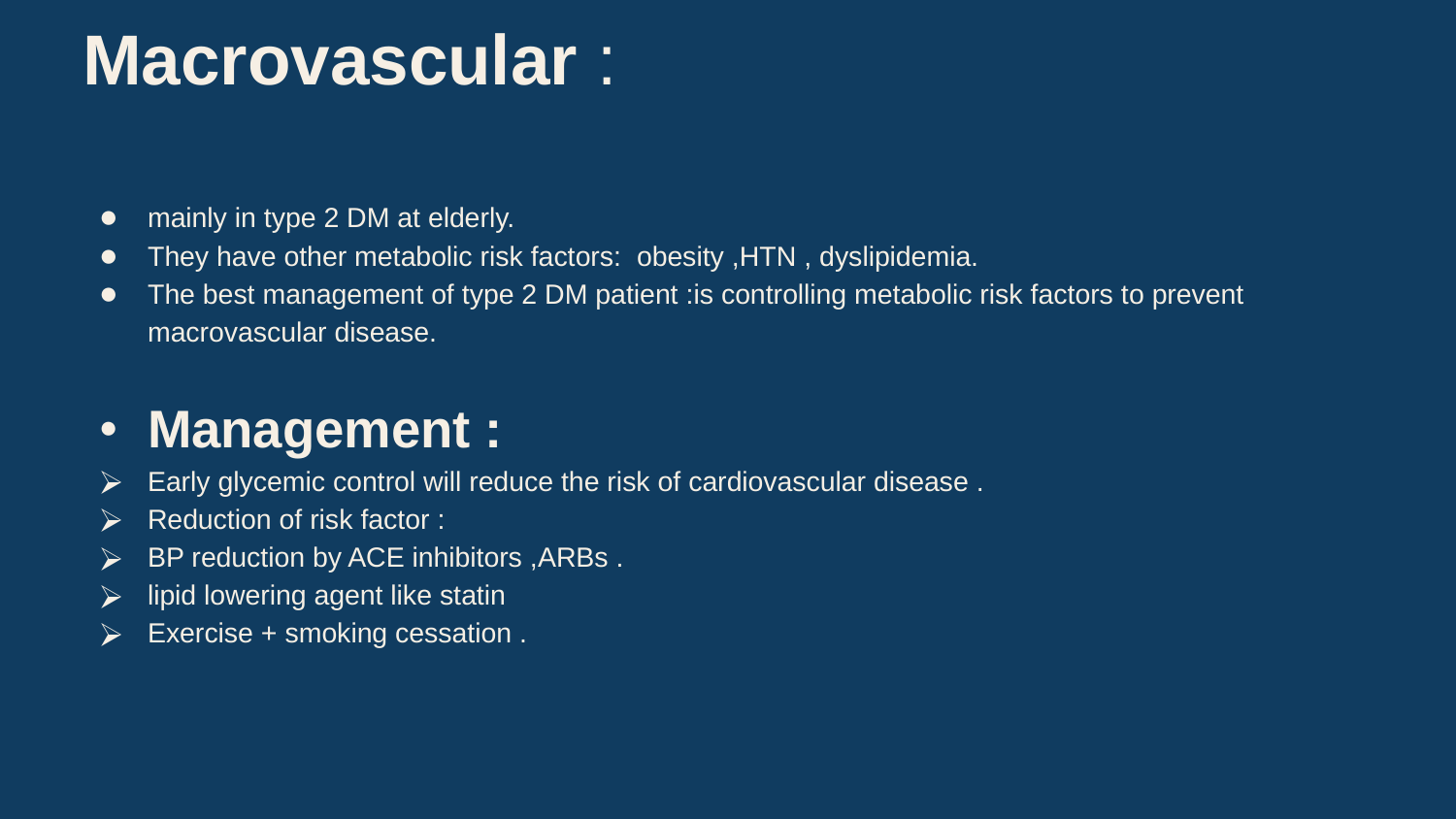

# Macrovascular :
mainly in type 2 DM at elderly.
They have other metabolic risk factors:  obesity ,HTN , dyslipidemia.
The best management of type 2 DM patient :is controlling metabolic risk factors to prevent macrovascular disease.

Management :
Early glycemic control will reduce the risk of cardiovascular disease .
Reduction of risk factor :
BP reduction by ACE inhibitors ,ARBs .
lipid lowering agent like statin
Exercise + smoking cessation .